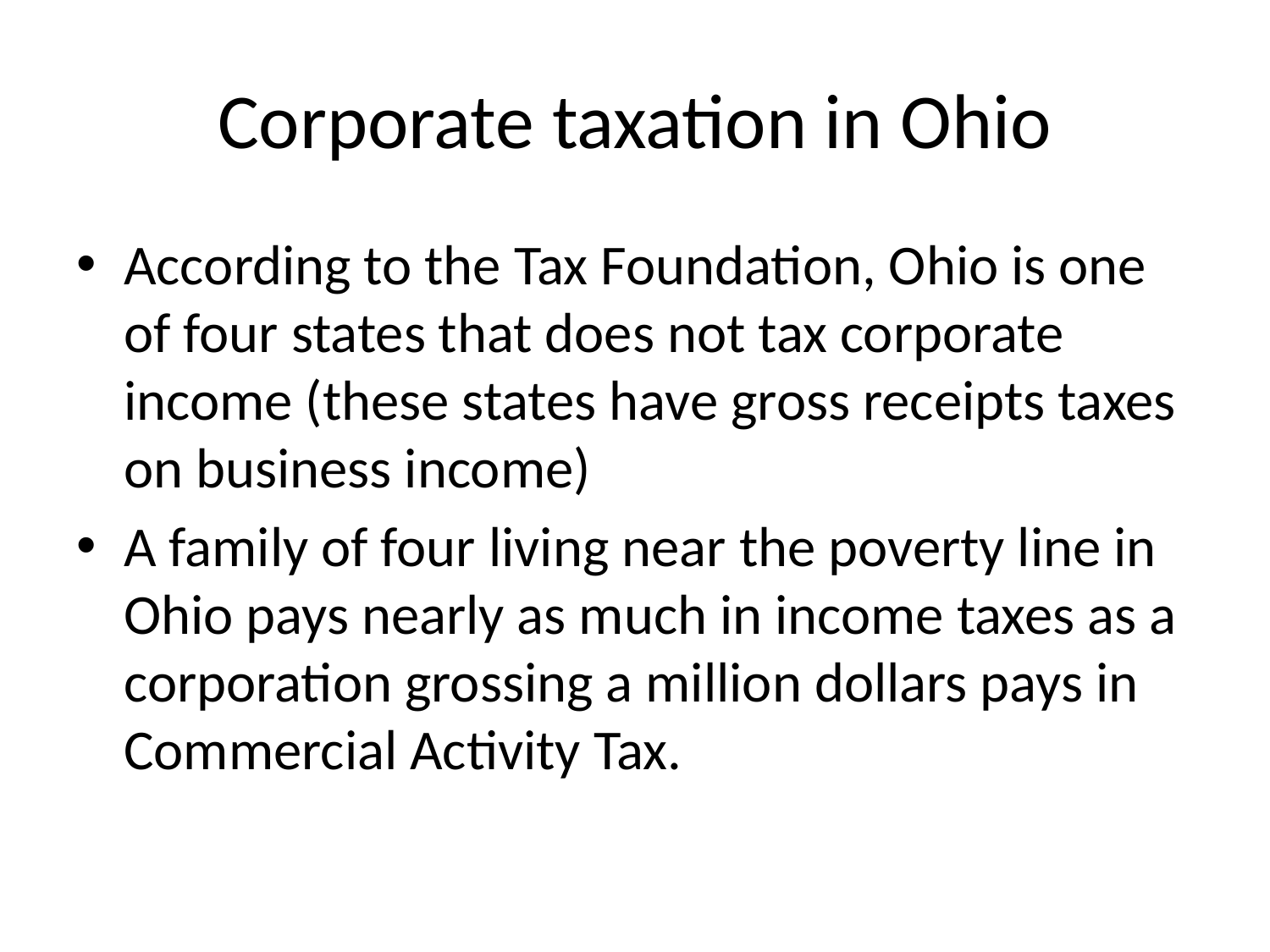

# Corporate taxation in Ohio
According to the Tax Foundation, Ohio is one of four states that does not tax corporate income (these states have gross receipts taxes on business income)
A family of four living near the poverty line in Ohio pays nearly as much in income taxes as a corporation grossing a million dollars pays in Commercial Activity Tax.